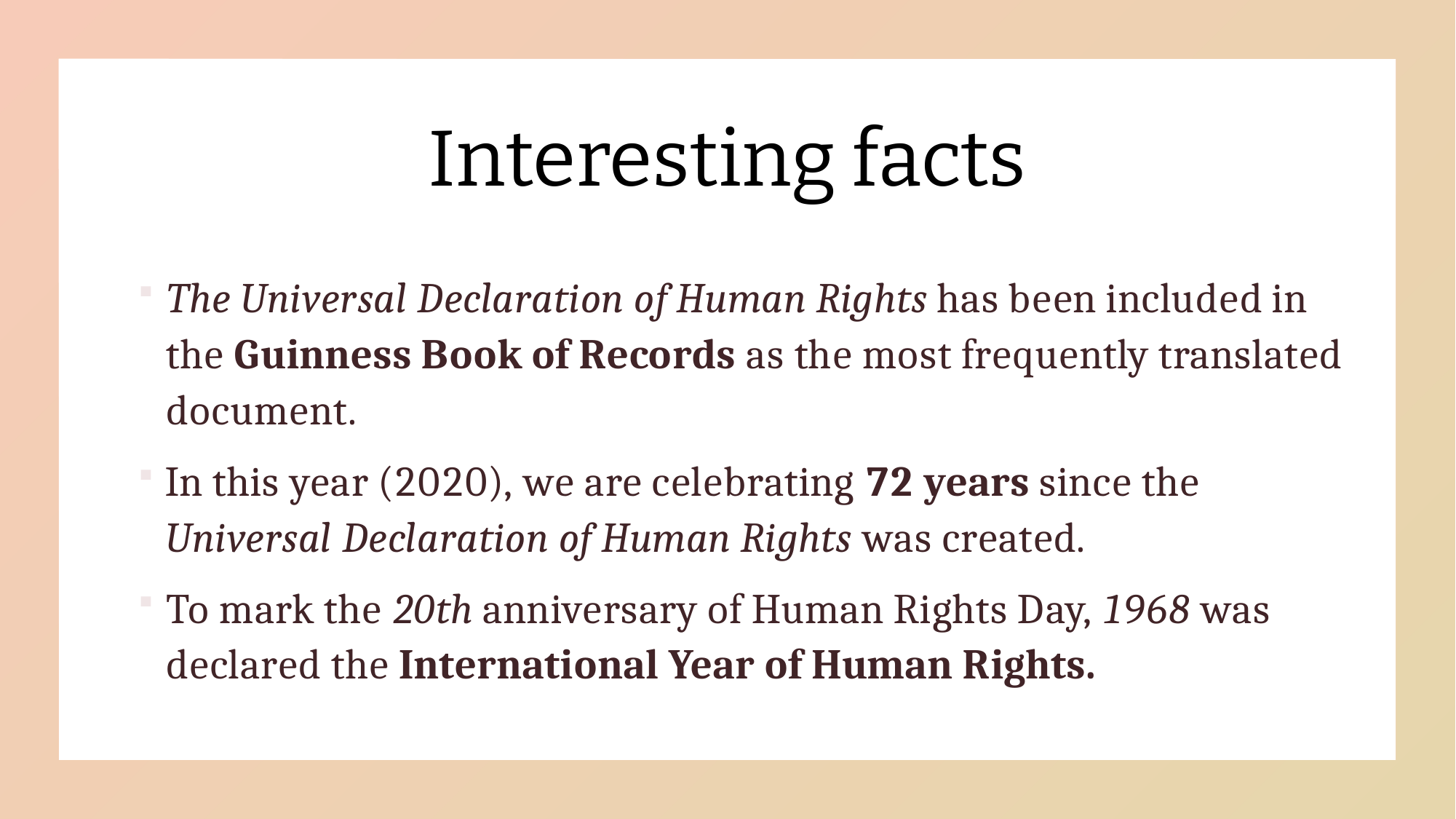

# Interesting facts
The Universal Declaration of Human Rights has been included in the Guinness Book of Records as the most frequently translated document.
In this year (2020), we are celebrating 72 years since the Universal Declaration of Human Rights was created.
To mark the 20th anniversary of Human Rights Day, 1968 was declared the International Year of Human Rights.